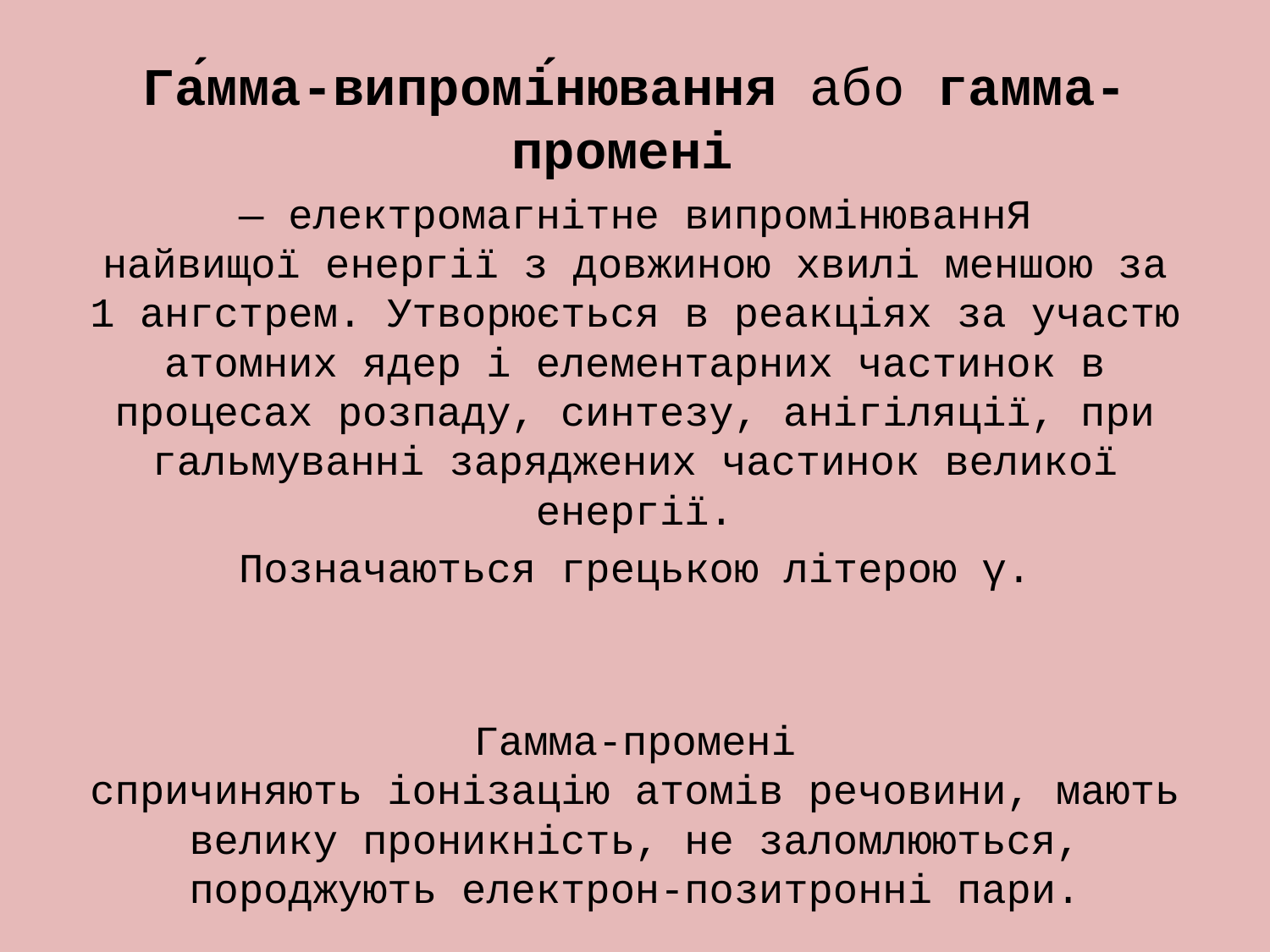

Га́мма-випромі́нювання або гамма-промені
— електромагнітне випромінюваннЯ найвищої енергії з довжиною хвилі меншою за 1 ангстрем. Утворюється в реакціях за участю атомних ядер і елементарних частинок в процесах розпаду, синтезу, анігіляції, при гальмуванні заряджених частинок великої енергії.
Позначаються грецькою літерою γ.

Гамма-промені спричиняють іонізацію атомів речовини, мають велику проникність, не заломлюються, породжують електрон-позитронні пари.